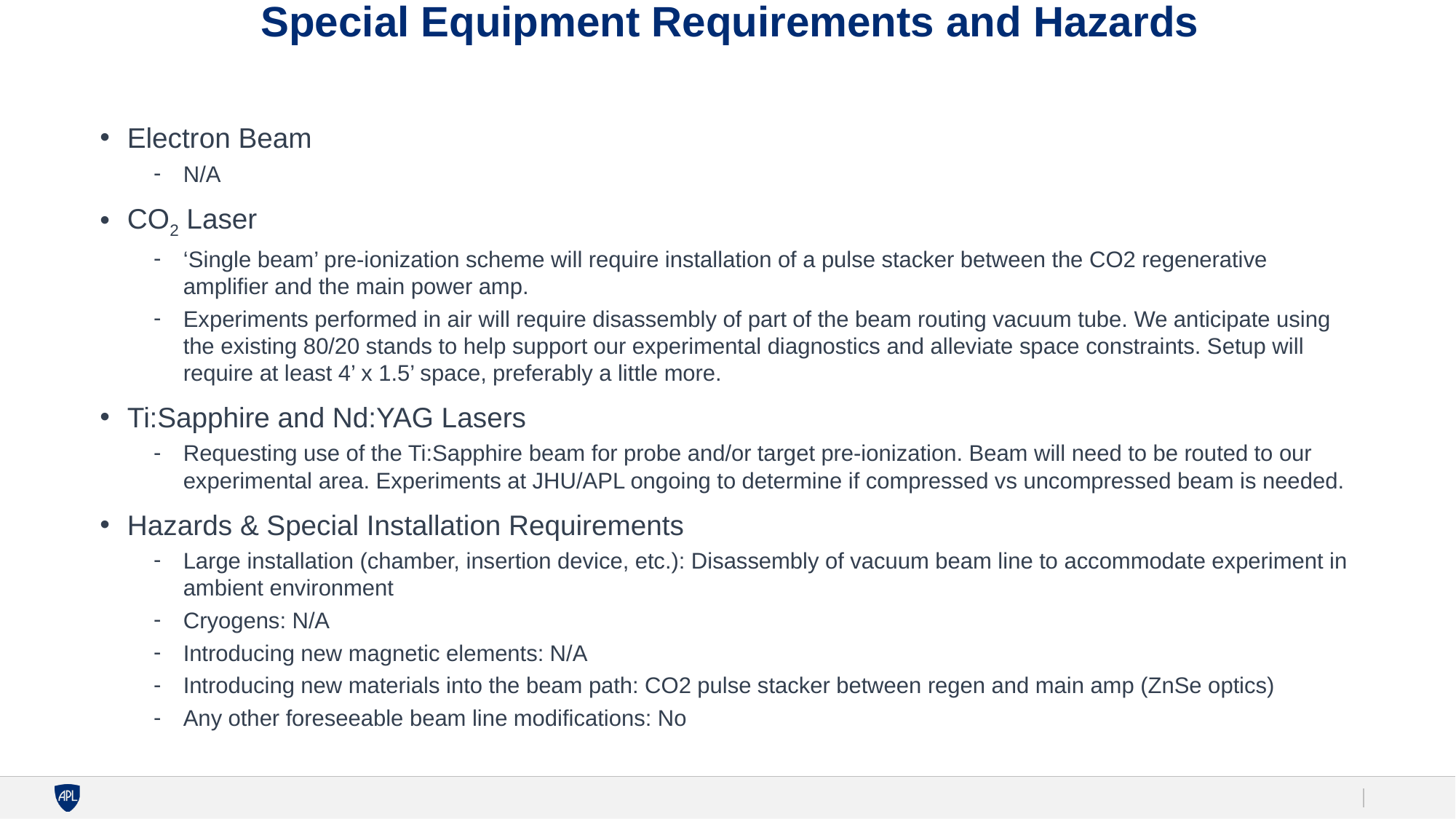

# Special Equipment Requirements and Hazards
Electron Beam
N/A
CO2 Laser
‘Single beam’ pre-ionization scheme will require installation of a pulse stacker between the CO2 regenerative amplifier and the main power amp.
Experiments performed in air will require disassembly of part of the beam routing vacuum tube. We anticipate using the existing 80/20 stands to help support our experimental diagnostics and alleviate space constraints. Setup will require at least 4’ x 1.5’ space, preferably a little more.
Ti:Sapphire and Nd:YAG Lasers
Requesting use of the Ti:Sapphire beam for probe and/or target pre-ionization. Beam will need to be routed to our experimental area. Experiments at JHU/APL ongoing to determine if compressed vs uncompressed beam is needed.
Hazards & Special Installation Requirements
Large installation (chamber, insertion device, etc.): Disassembly of vacuum beam line to accommodate experiment in ambient environment
Cryogens: N/A
Introducing new magnetic elements: N/A
Introducing new materials into the beam path: CO2 pulse stacker between regen and main amp (ZnSe optics)
Any other foreseeable beam line modifications: No